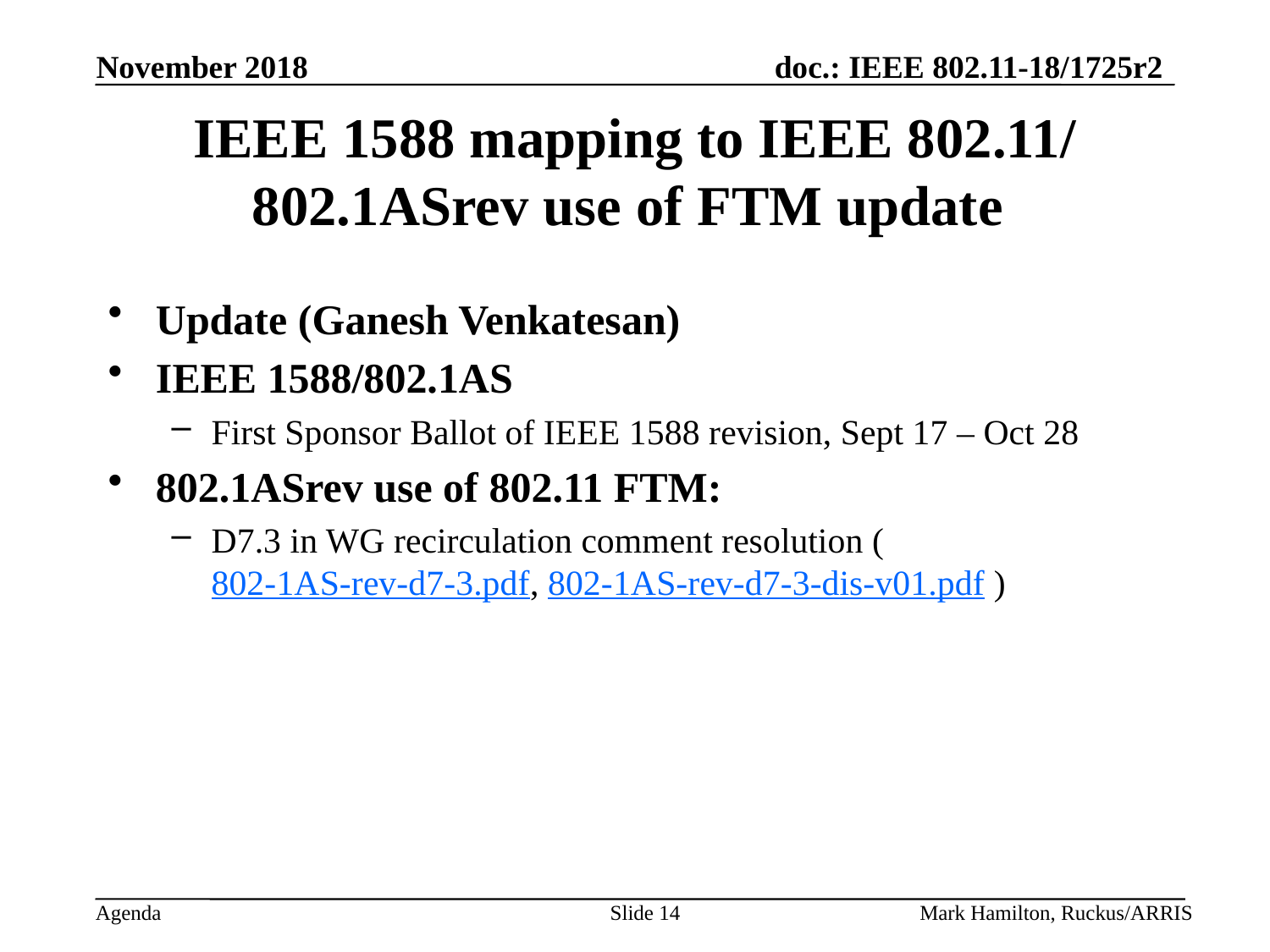

# IEEE 1588 mapping to IEEE 802.11/ 802.1ASrev use of FTM update
Update (Ganesh Venkatesan)
IEEE 1588/802.1AS
First Sponsor Ballot of IEEE 1588 revision, Sept 17 – Oct 28
802.1ASrev use of 802.11 FTM:
D7.3 in WG recirculation comment resolution (802-1AS-rev-d7-3.pdf, 802-1AS-rev-d7-3-dis-v01.pdf )